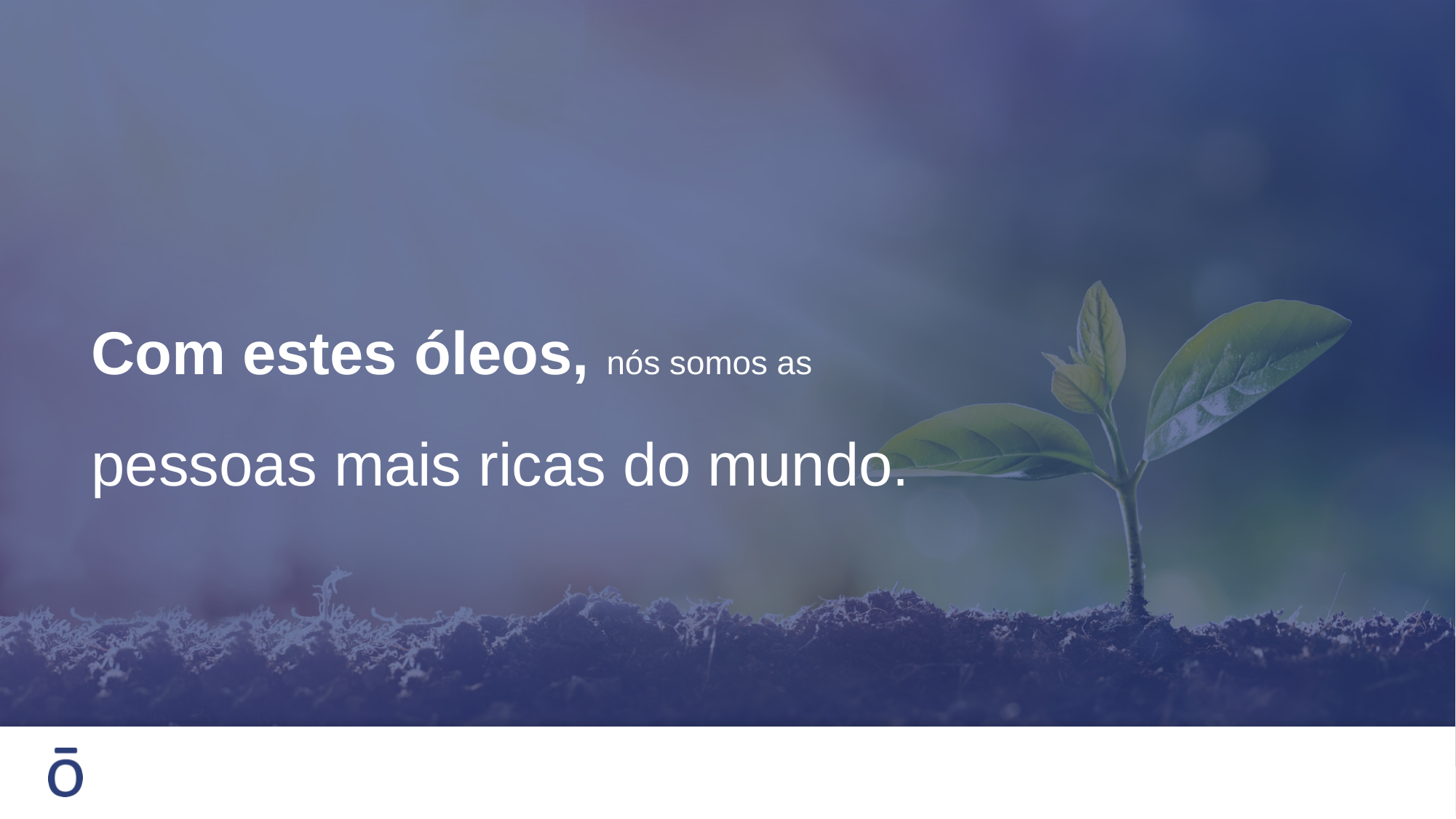

Com estes óleos, nós somos as
pessoas mais ricas do mundo.